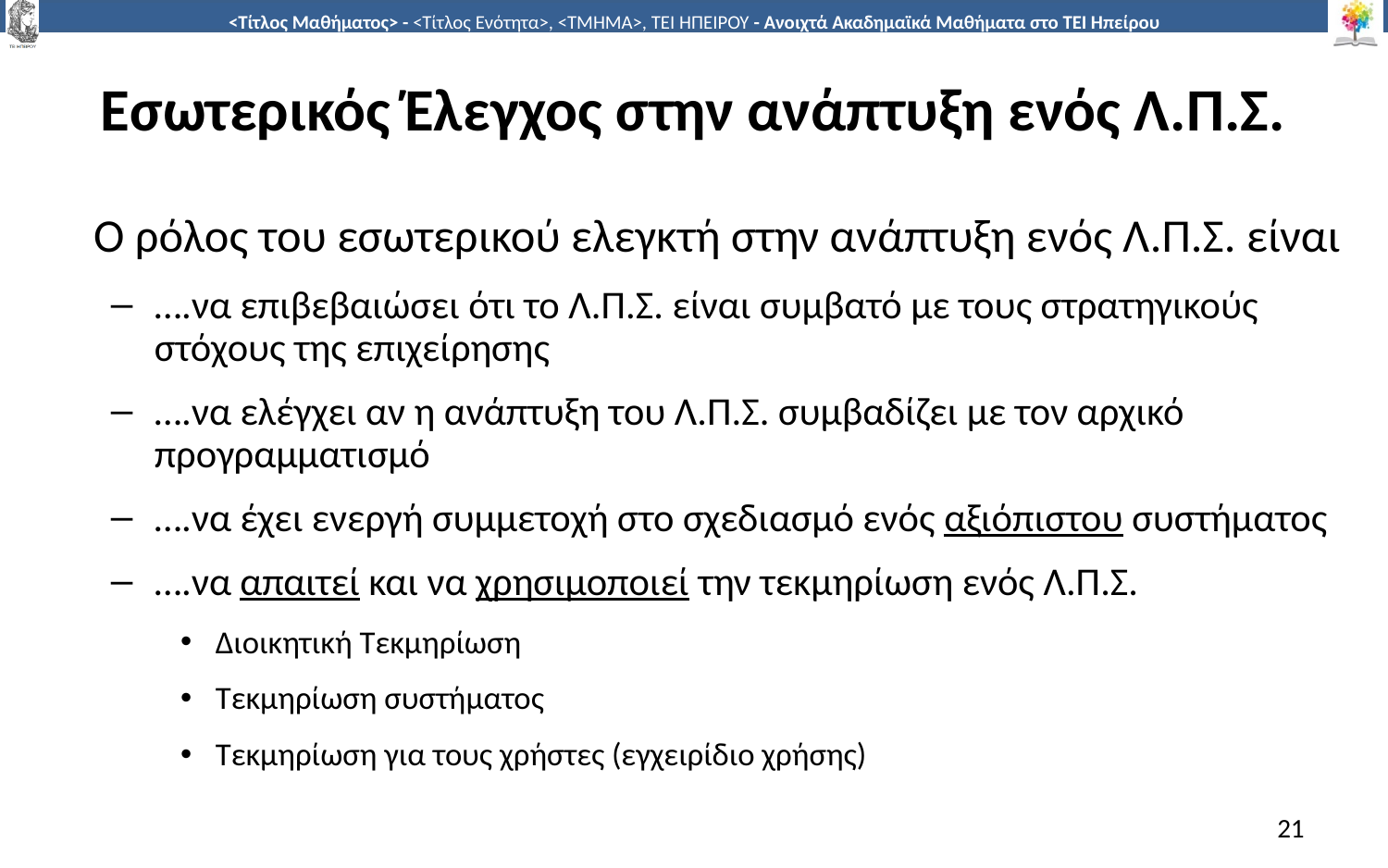

# Εσωτερικός Έλεγχος στην ανάπτυξη ενός Λ.Π.Σ.
	Ο ρόλος του εσωτερικού ελεγκτή στην ανάπτυξη ενός Λ.Π.Σ. είναι
….να επιβεβαιώσει ότι το Λ.Π.Σ. είναι συμβατό με τους στρατηγικούς στόχους της επιχείρησης
….να ελέγχει αν η ανάπτυξη του Λ.Π.Σ. συμβαδίζει με τον αρχικό προγραμματισμό
….να έχει ενεργή συμμετοχή στο σχεδιασμό ενός αξιόπιστου συστήματος
….να απαιτεί και να χρησιμοποιεί την τεκμηρίωση ενός Λ.Π.Σ.
Διοικητική Τεκμηρίωση
Τεκμηρίωση συστήματος
Τεκμηρίωση για τους χρήστες (εγχειρίδιο χρήσης)

21